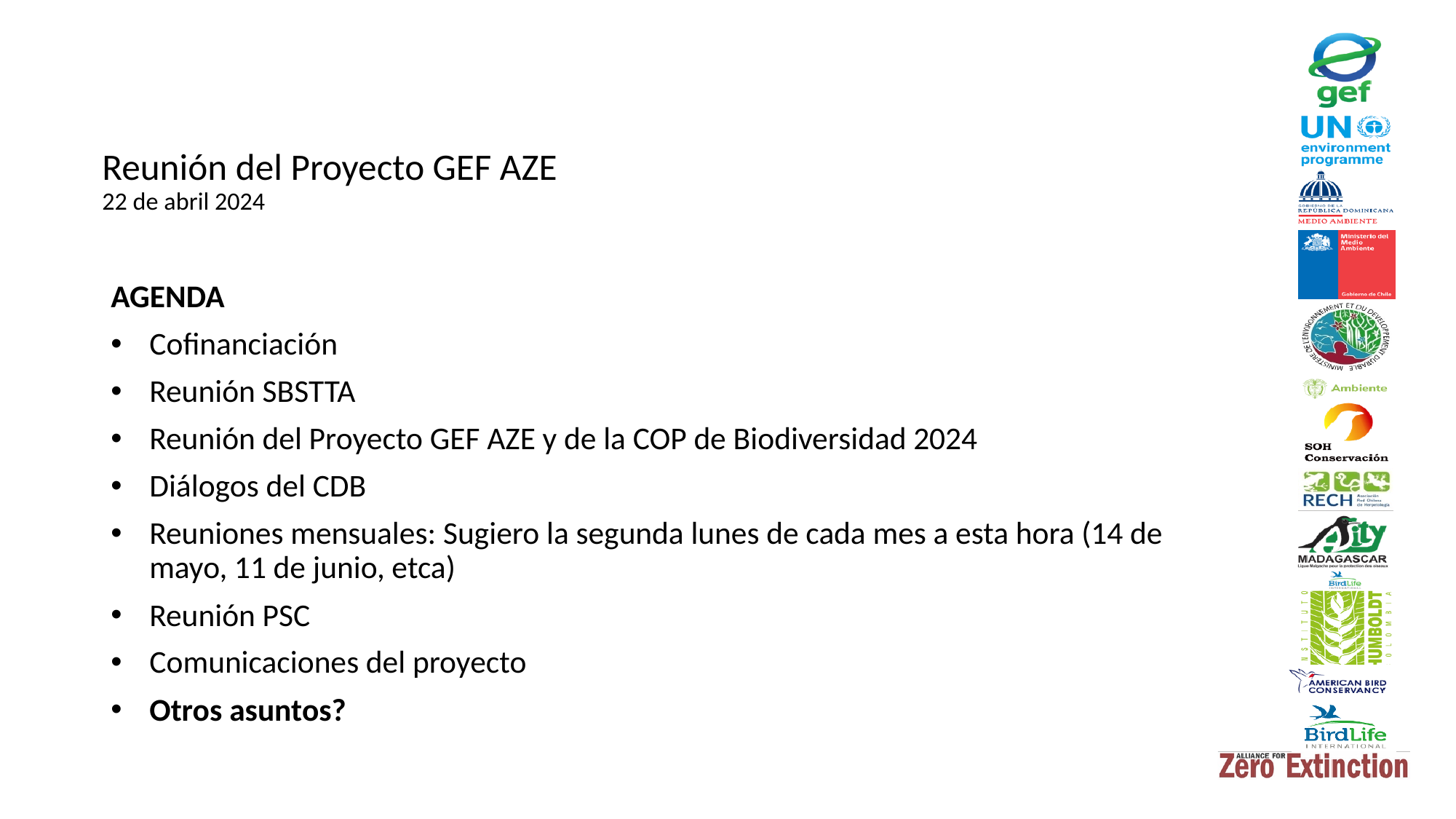

# Reunión del Proyecto GEF AZE 22 de abril 2024
AGENDA
Cofinanciación
Reunión SBSTTA
Reunión del Proyecto GEF AZE y de la COP de Biodiversidad 2024
Diálogos del CDB
Reuniones mensuales: Sugiero la segunda lunes de cada mes a esta hora (14 de mayo, 11 de junio, etca)
Reunión PSC
Comunicaciones del proyecto
Otros asuntos?